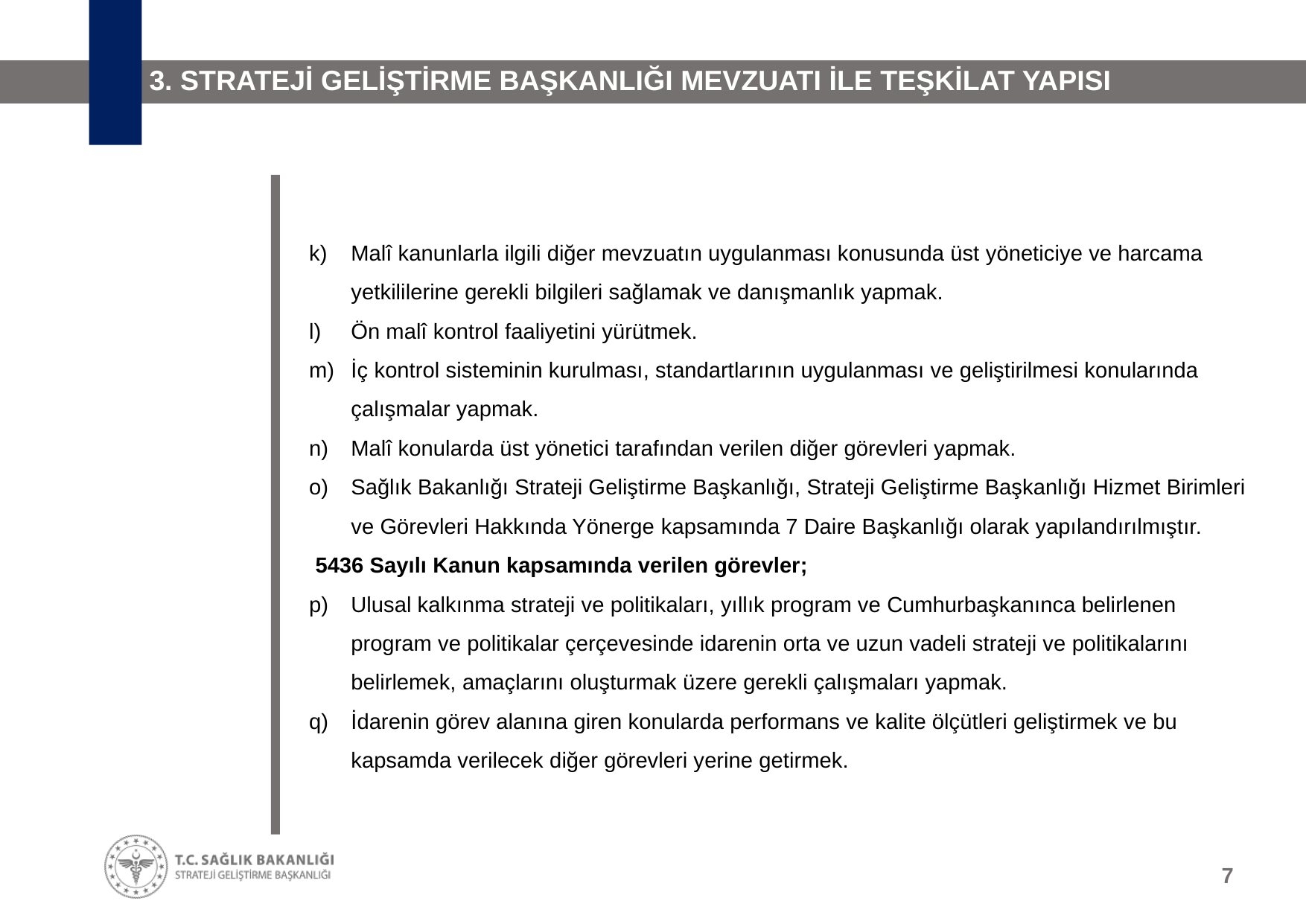

# 3. STRATEJİ GELİŞTİRME BAŞKANLIĞI MEVZUATI İLE TEŞKİLAT YAPISI
Malî kanunlarla ilgili diğer mevzuatın uygulanması konusunda üst yöneticiye ve harcama yetkililerine gerekli bilgileri sağlamak ve danışmanlık yapmak.
Ön malî kontrol faaliyetini yürütmek.
İç kontrol sisteminin kurulması, standartlarının uygulanması ve geliştirilmesi konularında çalışmalar yapmak.
Malî konularda üst yönetici tarafından verilen diğer görevleri yapmak.
Sağlık Bakanlığı Strateji Geliştirme Başkanlığı, Strateji Geliştirme Başkanlığı Hizmet Birimleri ve Görevleri Hakkında Yönerge kapsamında 7 Daire Başkanlığı olarak yapılandırılmıştır.
 5436 Sayılı Kanun kapsamında verilen görevler;
Ulusal kalkınma strateji ve politikaları, yıllık program ve Cumhurbaşkanınca belirlenen program ve politikalar çerçevesinde idarenin orta ve uzun vadeli strateji ve politikalarını belirlemek, amaçlarını oluşturmak üzere gerekli çalışmaları yapmak.
İdarenin görev alanına giren konularda performans ve kalite ölçütleri geliştirmek ve bu kapsamda verilecek diğer görevleri yerine getirmek.

7